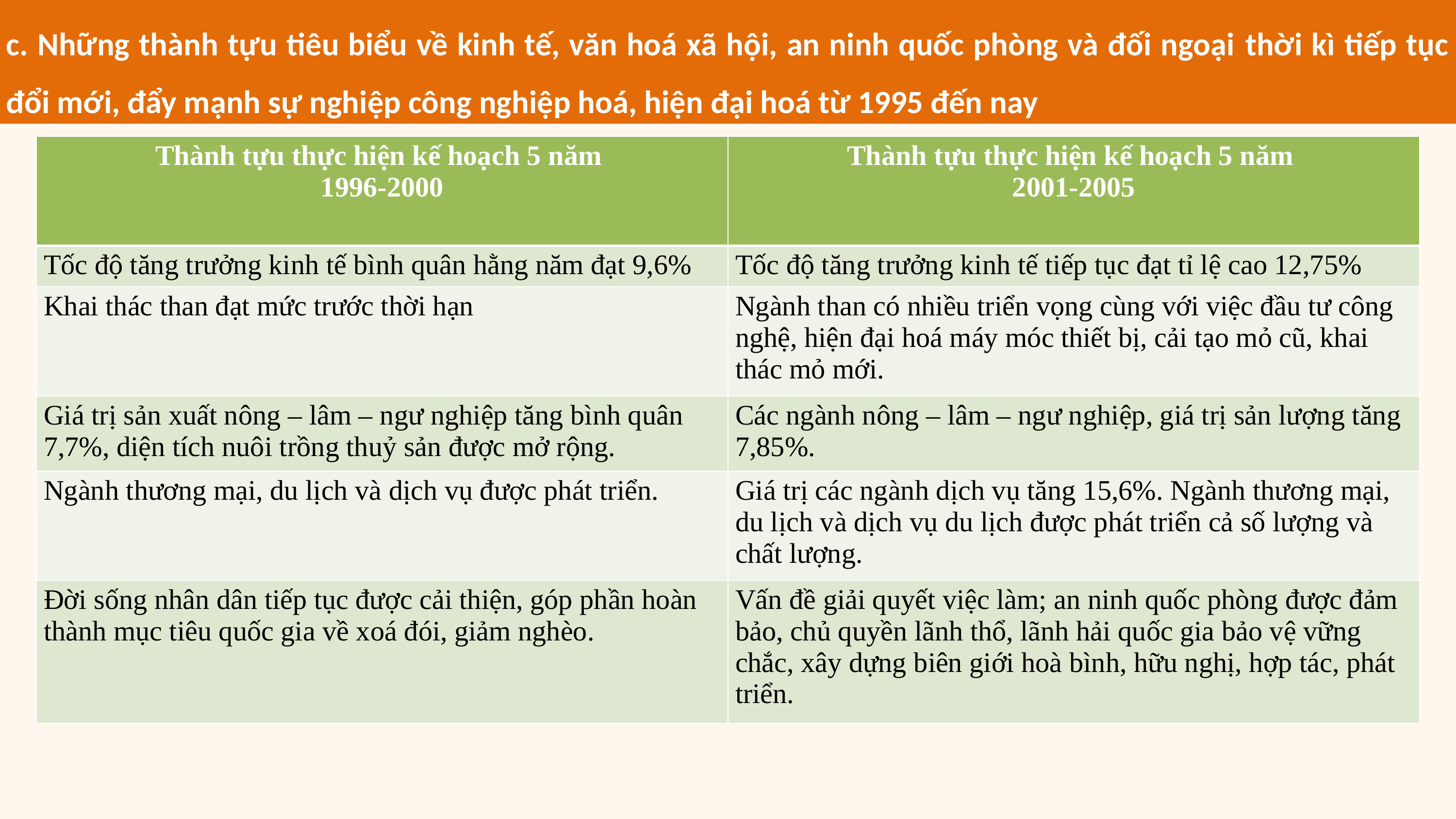

c. Những thành tựu tiêu biểu về kinh tế, văn hoá xã hội, an ninh quốc phòng và đối ngoại thời kì tiếp tục đổi mới, đẩy mạnh sự nghiệp công nghiệp hoá, hiện đại hoá từ 1995 đến nay
| Thành tựu thực hiện kế hoạch 5 năm 1996-2000 | Thành tựu thực hiện kế hoạch 5 năm 2001-2005 |
| --- | --- |
| Tốc độ tăng trưởng kinh tế bình quân hằng năm đạt 9,6% | Tốc độ tăng trưởng kinh tế tiếp tục đạt tỉ lệ cao 12,75% |
| Khai thác than đạt mức trước thời hạn | Ngành than có nhiều triển vọng cùng với việc đầu tư công nghệ, hiện đại hoá máy móc thiết bị, cải tạo mỏ cũ, khai thác mỏ mới. |
| Giá trị sản xuất nông – lâm – ngư nghiệp tăng bình quân 7,7%, diện tích nuôi trồng thuỷ sản được mở rộng. | Các ngành nông – lâm – ngư nghiệp, giá trị sản lượng tăng 7,85%. |
| Ngành thương mại, du lịch và dịch vụ được phát triển. | Giá trị các ngành dịch vụ tăng 15,6%. Ngành thương mại, du lịch và dịch vụ du lịch được phát triển cả số lượng và chất lượng. |
| Đời sống nhân dân tiếp tục được cải thiện, góp phần hoàn thành mục tiêu quốc gia về xoá đói, giảm nghèo. | Vấn đề giải quyết việc làm; an ninh quốc phòng được đảm bảo, chủ quyền lãnh thổ, lãnh hải quốc gia bảo vệ vững chắc, xây dựng biên giới hoà bình, hữu nghị, hợp tác, phát triển. |